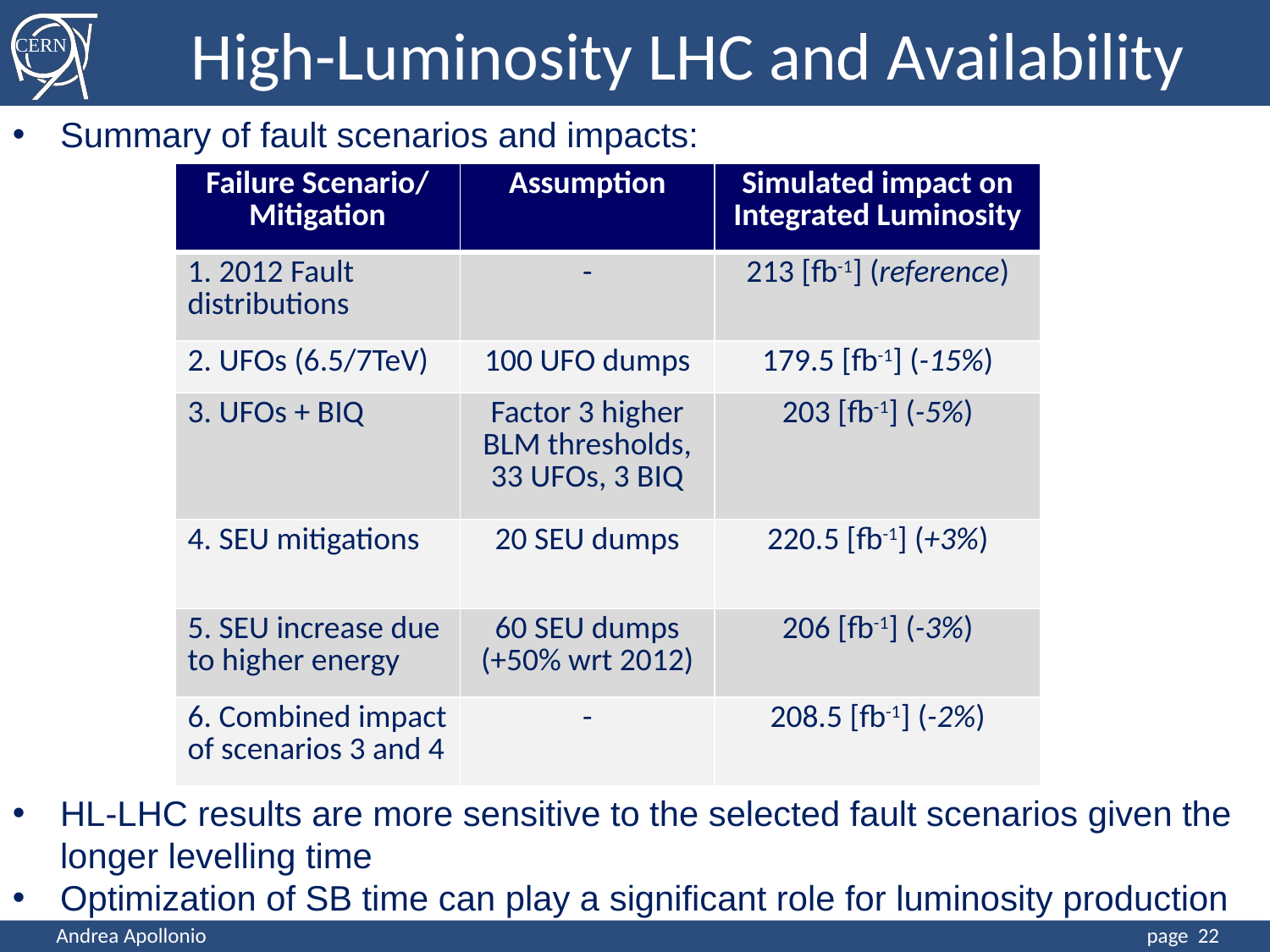

High-Luminosity LHC and Availability
Summary of fault scenarios and impacts:
| Failure Scenario/ Mitigation | Assumption | Simulated impact on Integrated Luminosity |
| --- | --- | --- |
| 1. 2012 Fault distributions | - | 213 [fb-1] (reference) |
| 2. UFOs (6.5/7TeV) | 100 UFO dumps | 179.5 [fb-1] (-15%) |
| 3. UFOs + BIQ | Factor 3 higher BLM thresholds, 33 UFOs, 3 BIQ | 203 [fb-1] (-5%) |
| 4. SEU mitigations | 20 SEU dumps | 220.5 [fb-1] (+3%) |
| 5. SEU increase due to higher energy | 60 SEU dumps (+50% wrt 2012) | 206 [fb-1] (-3%) |
| 6. Combined impact of scenarios 3 and 4 | - | 208.5 [fb-1] (-2%) |
HL-LHC results are more sensitive to the selected fault scenarios given the longer levelling time
Optimization of SB time can play a significant role for luminosity production